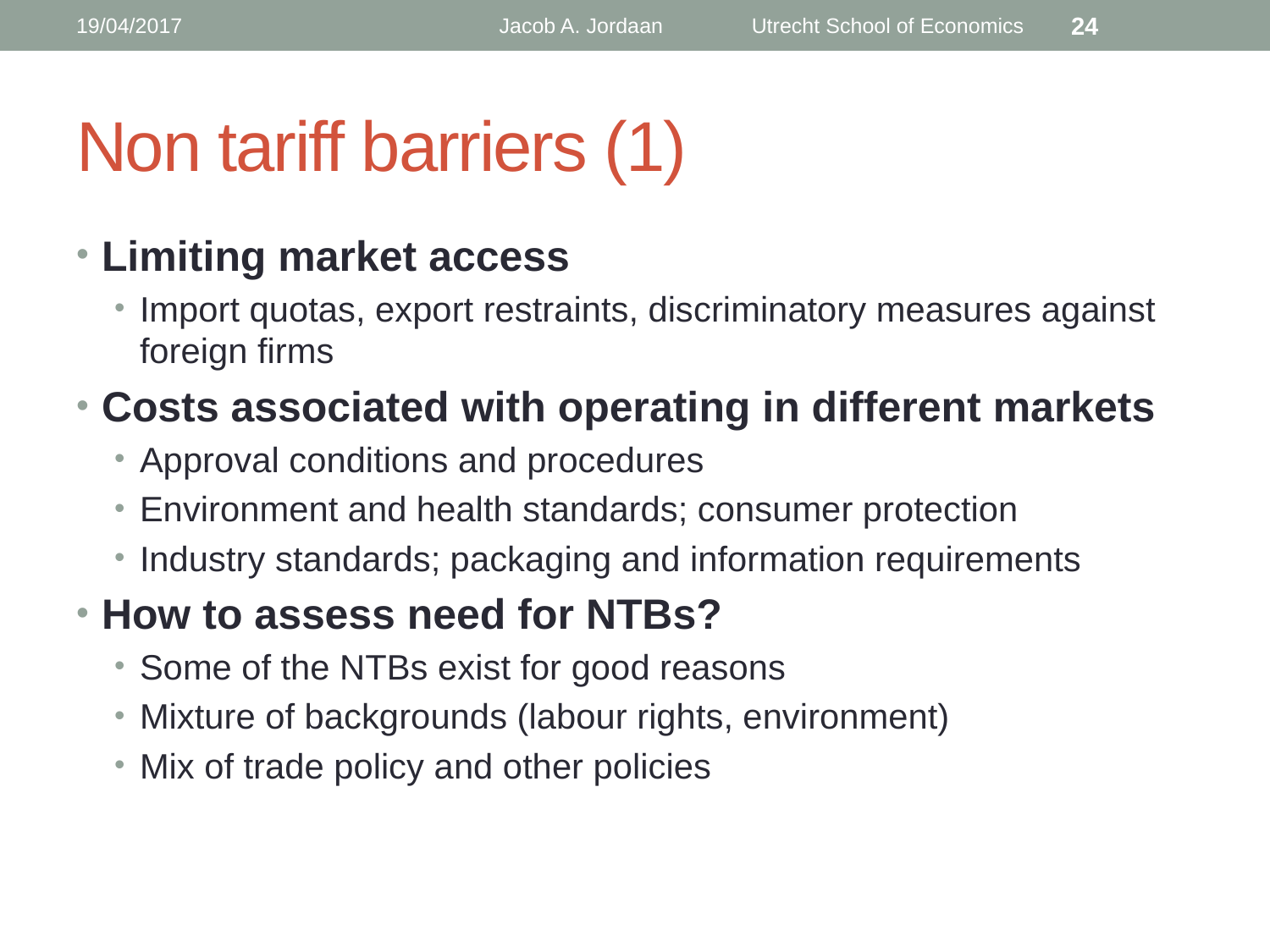

19/04/2017
Jacob A. Jordaan               Utrecht School of Economics
24
# Non tariff barriers (1)
Limiting market access
Import quotas, export restraints, discriminatory measures against foreign firms
Costs associated with operating in different markets
Approval conditions and procedures
Environment and health standards; consumer protection
Industry standards; packaging and information requirements
How to assess need for NTBs?
Some of the NTBs exist for good reasons
Mixture of backgrounds (labour rights, environment)
Mix of trade policy and other policies